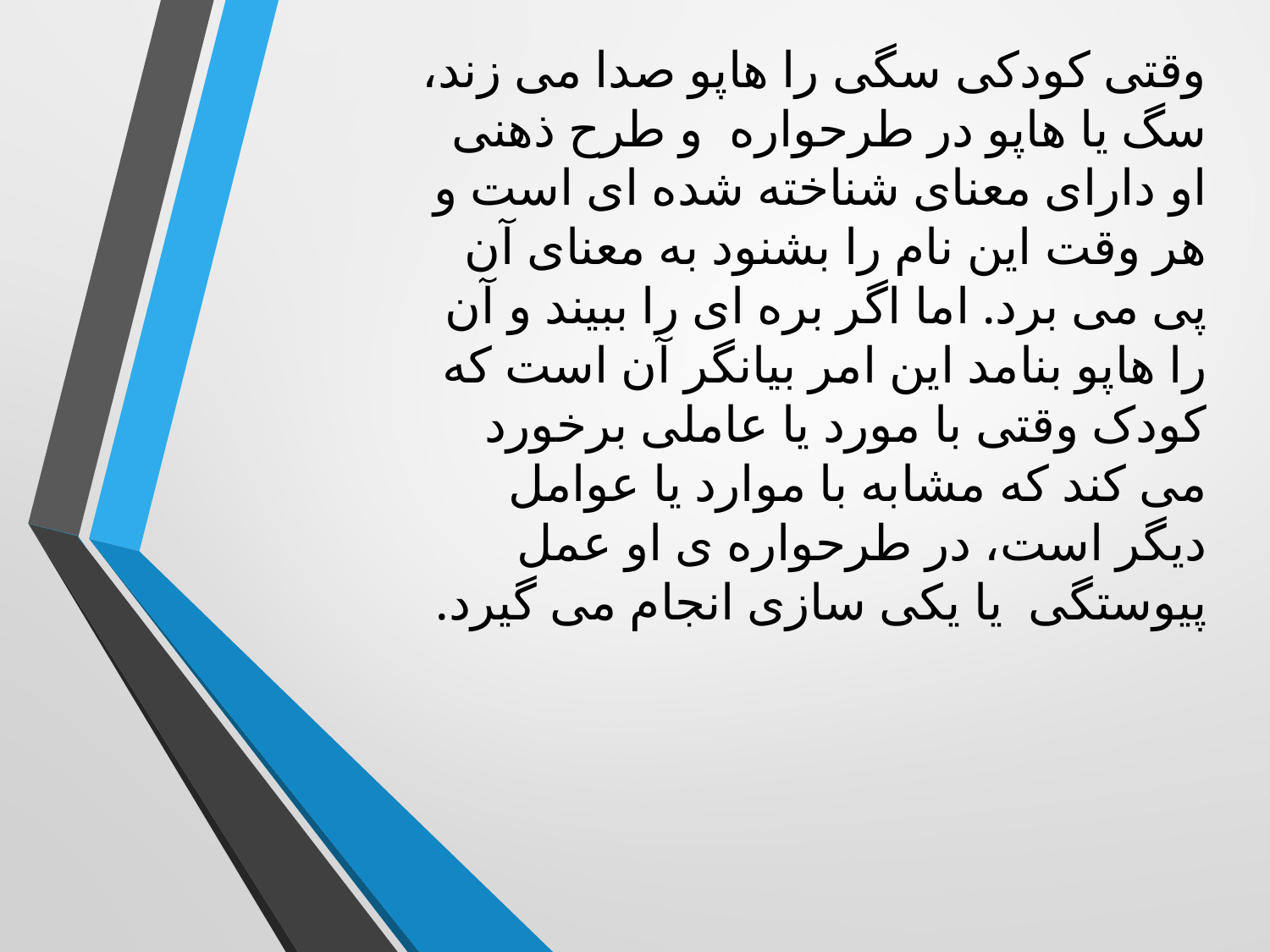

وقتی کودکی سگی را هاپو صدا می زند، سگ یا هاپو در طرحواره  و طرح ذهنی او دارای معنای شناخته شده ای است و هر وقت این نام را بشنود به معنای آن پی می برد. اما اگر بره ای را ببیند و آن را هاپو بنامد این امر بیانگر آن است که کودک وقتی با مورد یا عاملی برخورد می کند که مشابه با موارد یا عوامل دیگر است، در طرحواره ی او عمل پیوستگی  یا یکی سازی انجام می گیرد.